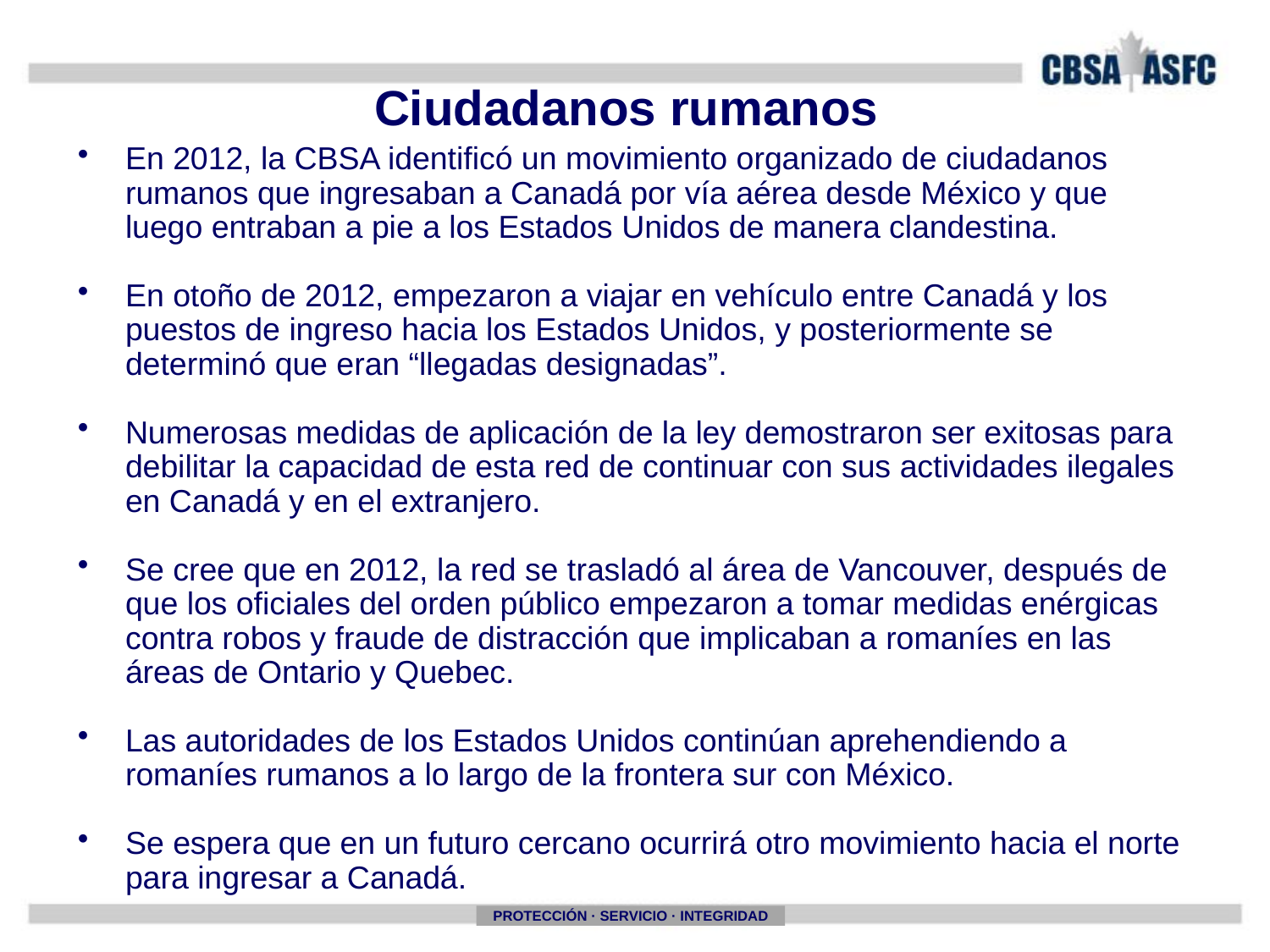

# Ciudadanos rumanos
En 2012, la CBSA identificó un movimiento organizado de ciudadanos rumanos que ingresaban a Canadá por vía aérea desde México y que luego entraban a pie a los Estados Unidos de manera clandestina.

En otoño de 2012, empezaron a viajar en vehículo entre Canadá y los puestos de ingreso hacia los Estados Unidos, y posteriormente se determinó que eran “llegadas designadas”.

Numerosas medidas de aplicación de la ley demostraron ser exitosas para debilitar la capacidad de esta red de continuar con sus actividades ilegales en Canadá y en el extranjero.

Se cree que en 2012, la red se trasladó al área de Vancouver, después de que los oficiales del orden público empezaron a tomar medidas enérgicas contra robos y fraude de distracción que implicaban a romaníes en las áreas de Ontario y Quebec.

Las autoridades de los Estados Unidos continúan aprehendiendo a romaníes rumanos a lo largo de la frontera sur con México.

Se espera que en un futuro cercano ocurrirá otro movimiento hacia el norte para ingresar a Canadá.
PROTECCIÓN · SERVICIO · INTEGRIDAD